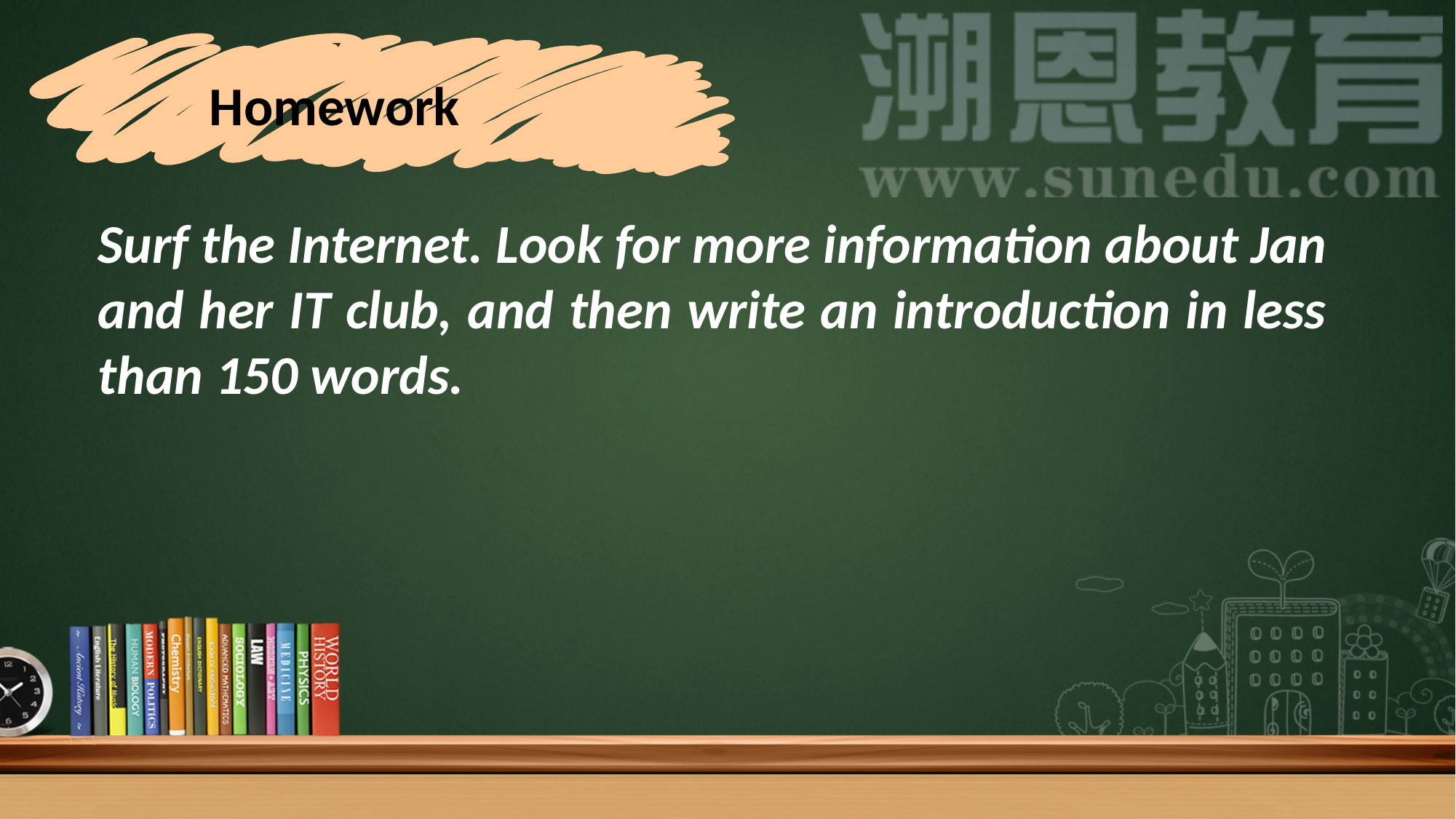

Homework
Surf the Internet. Look for more information about Jan and her IT club, and then write an introduction in less than 150 words.